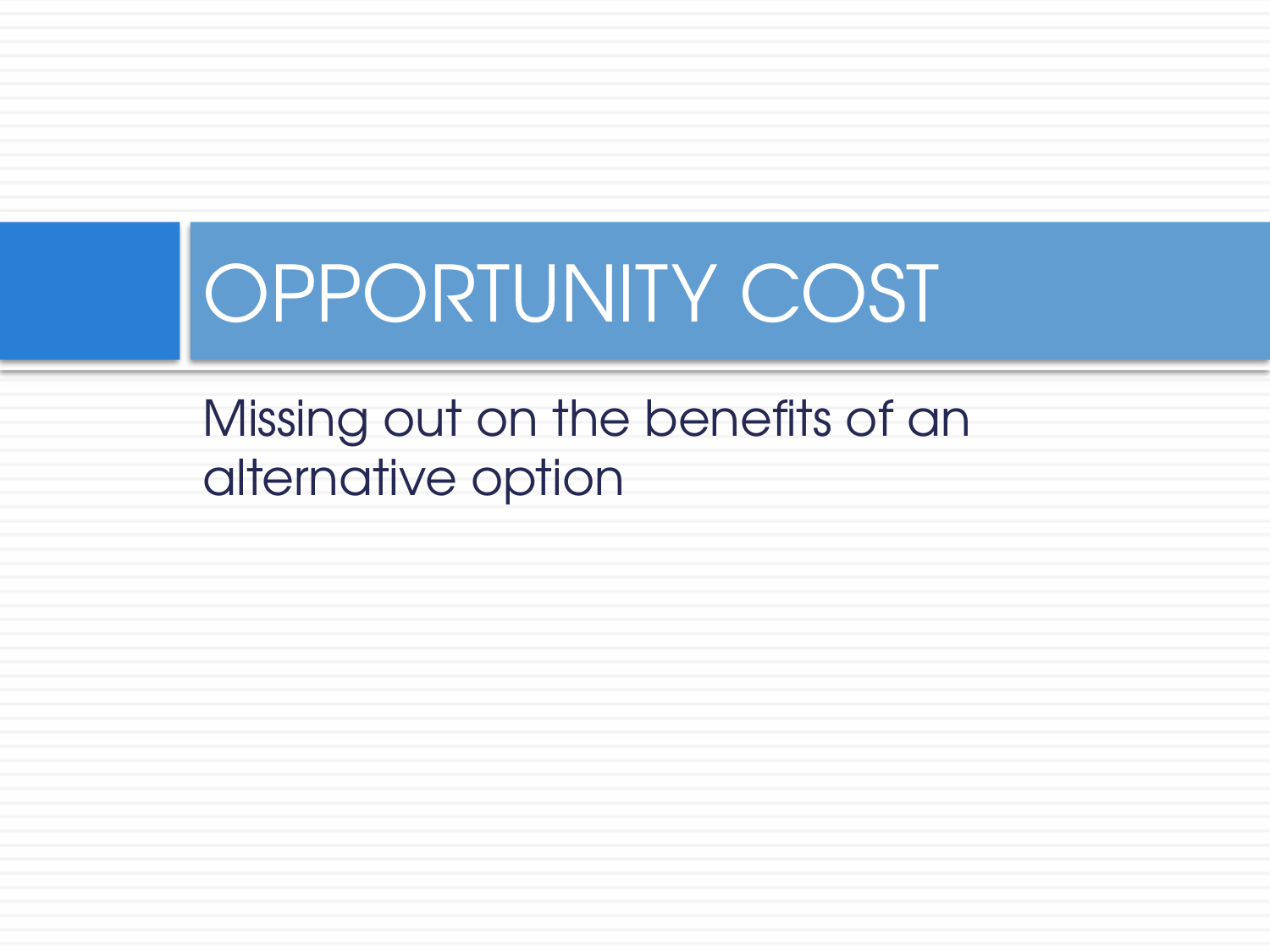

# OPPORTUNITY COST
Missing out on the benefits of an alternative option